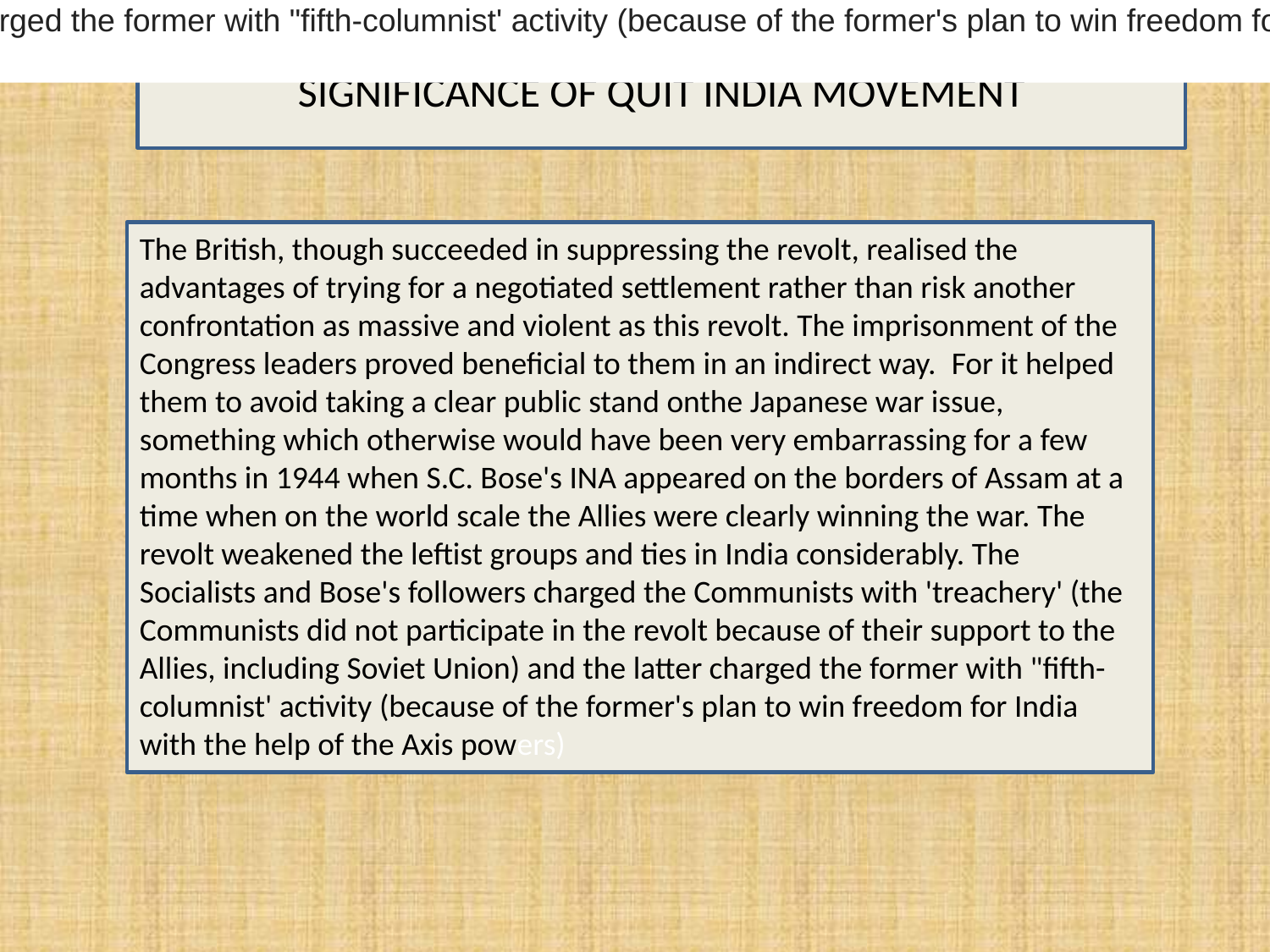

The British, though succeeded in suppressing the revolt, realised the advantages of trying for a nego- tiated settlement rather than risk another confronta- tion as massive and violent as this revolt. The imprisonment of the Congress leaders proved beneficial to them in an indirect way. For it helped them to avoid taking a clear public stand onthe Japanese war issue, something which otherwise would have been very embarrassing for a few months in 1944 when S.C. Bose's INA appeared on the borders of Assam at a time when on the world scale the Allies were clearly winning the war. The revolt weakened the leftist groups and ties in India considerably. The Socialists and Bose's followers charged the Communists with 'treachery' (the Communists did not participate in the revolt because of their support to the Allies, including Soviet Union) and the latter charged the former with "fifth-columnist' activity (because of the former's plan to win freedom for India with the help of the Axis powers)

SIGNIFICANCE OF QUIT INDIA MOVEMENT
The British, though succeeded in suppressing the revolt, realised the advantages of trying for a negotiated settlement rather than risk another confrontation as massive and violent as this revolt. The imprisonment of the Congress leaders proved beneficial to them in an indirect way.  For it helped them to avoid taking a clear public stand onthe Japanese war issue, something which otherwise would have been very embarrassing for a few months in 1944 when S.C. Bose's INA appeared on the borders of Assam at a time when on the world scale the Allies were clearly winning the war. The revolt weakened the leftist groups and ties in India considerably. The Socialists and Bose's followers charged the Communists with 'treachery' (the Communists did not participate in the revolt because of their support to the Allies, including Soviet Union) and the latter charged the former with "fifth-columnist' activity (because of the former's plan to win freedom for India with the help of the Axis powers)